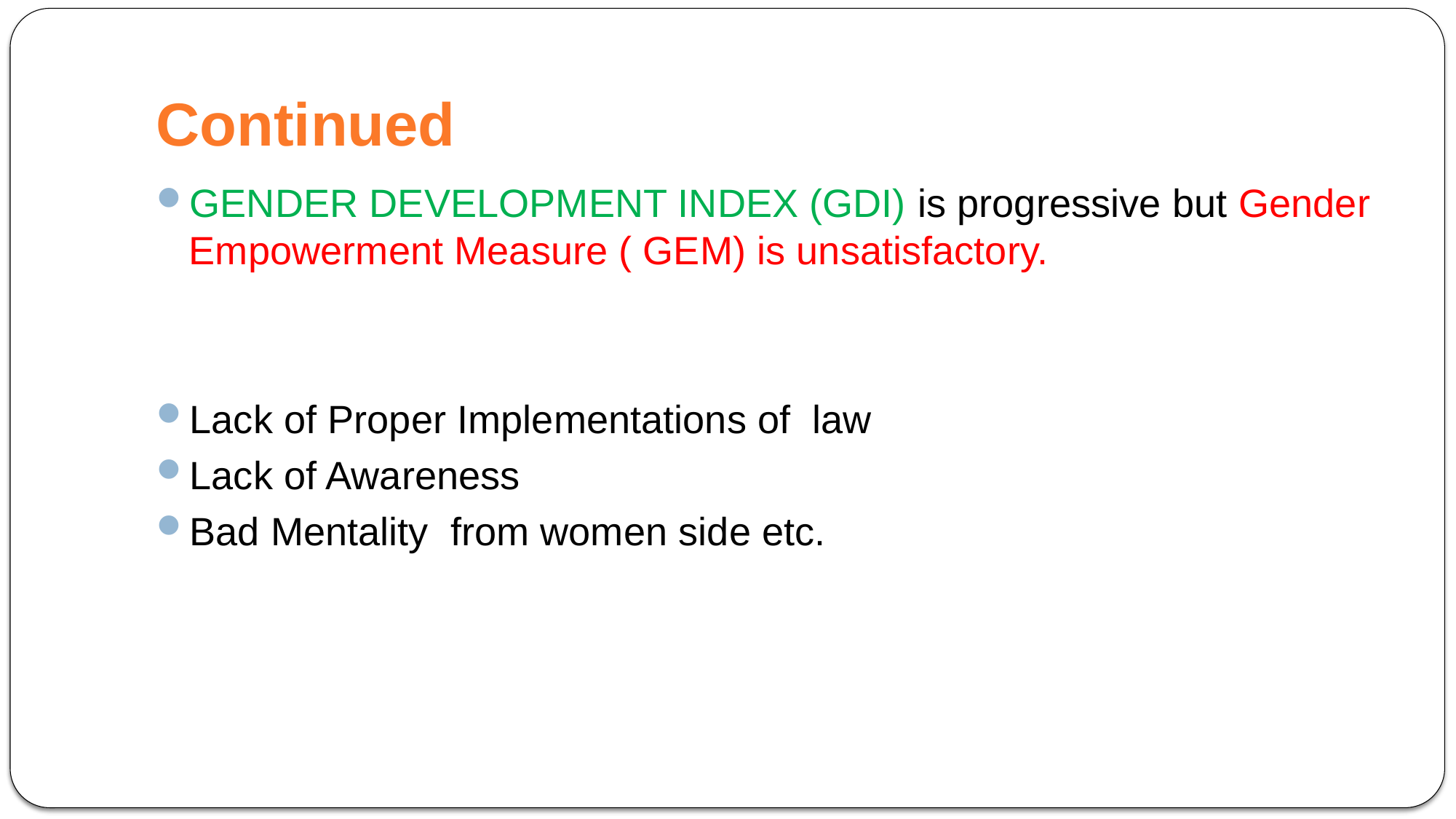

# Continued
GENDER DEVELOPMENT INDEX (GDI) is progressive but Gender Empowerment Measure ( GEM) is unsatisfactory.

Lack of Proper Implementations of  law
Lack of Awareness
Bad Mentality  from women side etc.